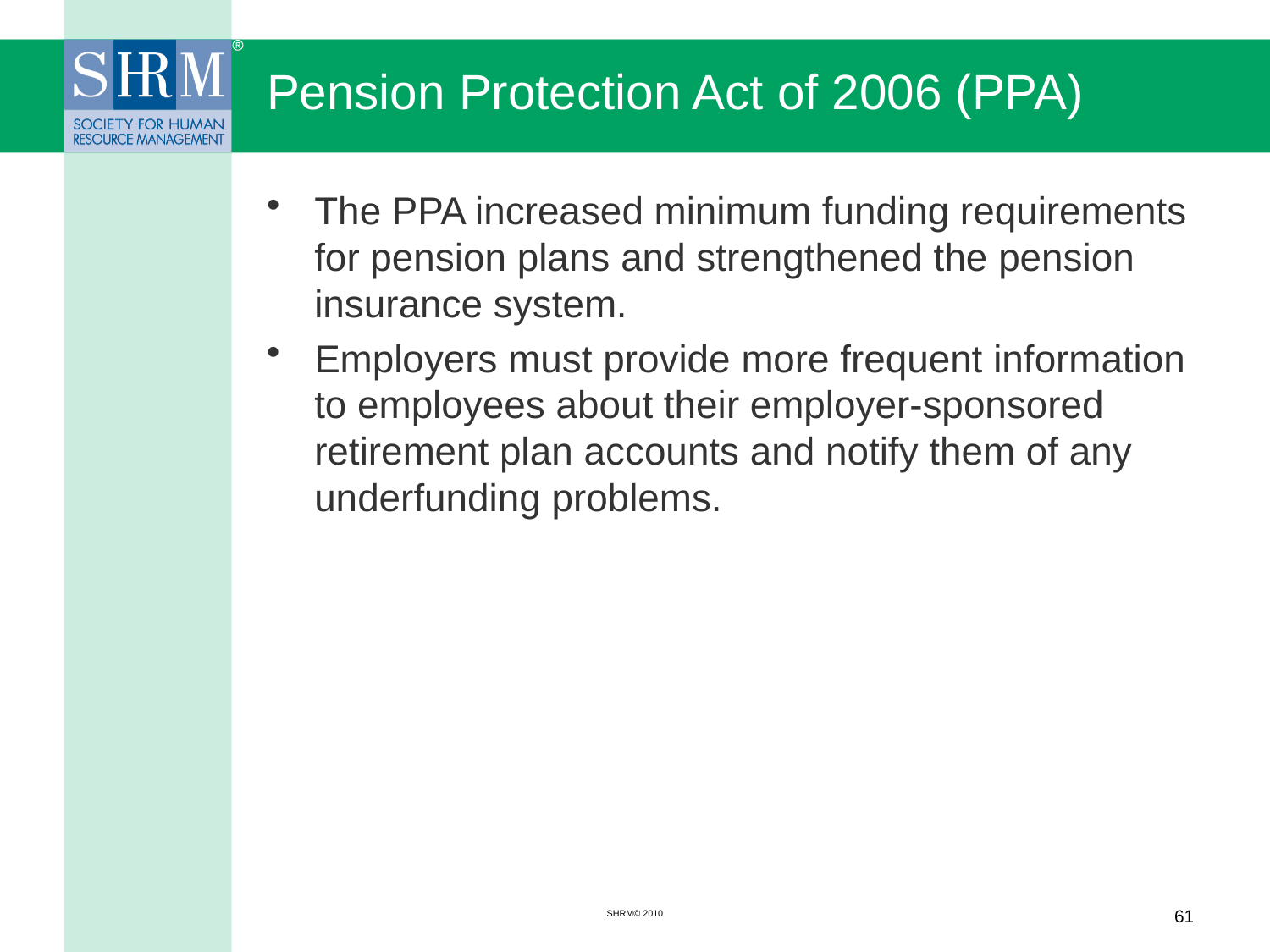

# Pension Protection Act of 2006 (PPA)
The PPA increased minimum funding requirements for pension plans and strengthened the pension insurance system.
Employers must provide more frequent information to employees about their employer-sponsored retirement plan accounts and notify them of any  underfunding problems.

SHRM© 2010
61